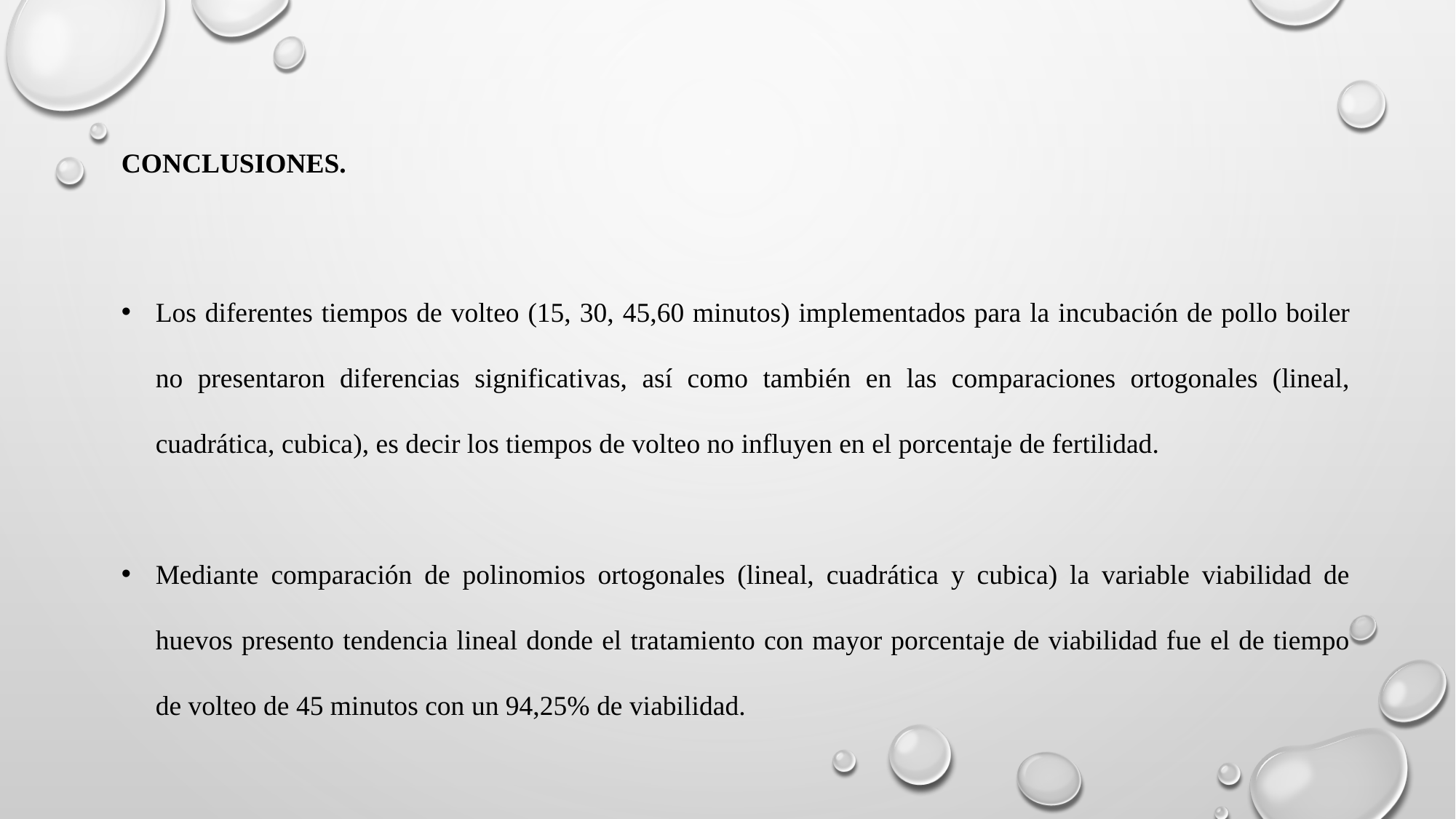

CONCLUSIONES.

Los diferentes tiempos de volteo (15, 30, 45,60 minutos) implementados para la incubación de pollo boiler no presentaron diferencias significativas, así como también en las comparaciones ortogonales (lineal, cuadrática, cubica), es decir los tiempos de volteo no influyen en el porcentaje de fertilidad.

Mediante comparación de polinomios ortogonales (lineal, cuadrática y cubica) la variable viabilidad de huevos presento tendencia lineal donde el tratamiento con mayor porcentaje de viabilidad fue el de tiempo de volteo de 45 minutos con un 94,25% de viabilidad.